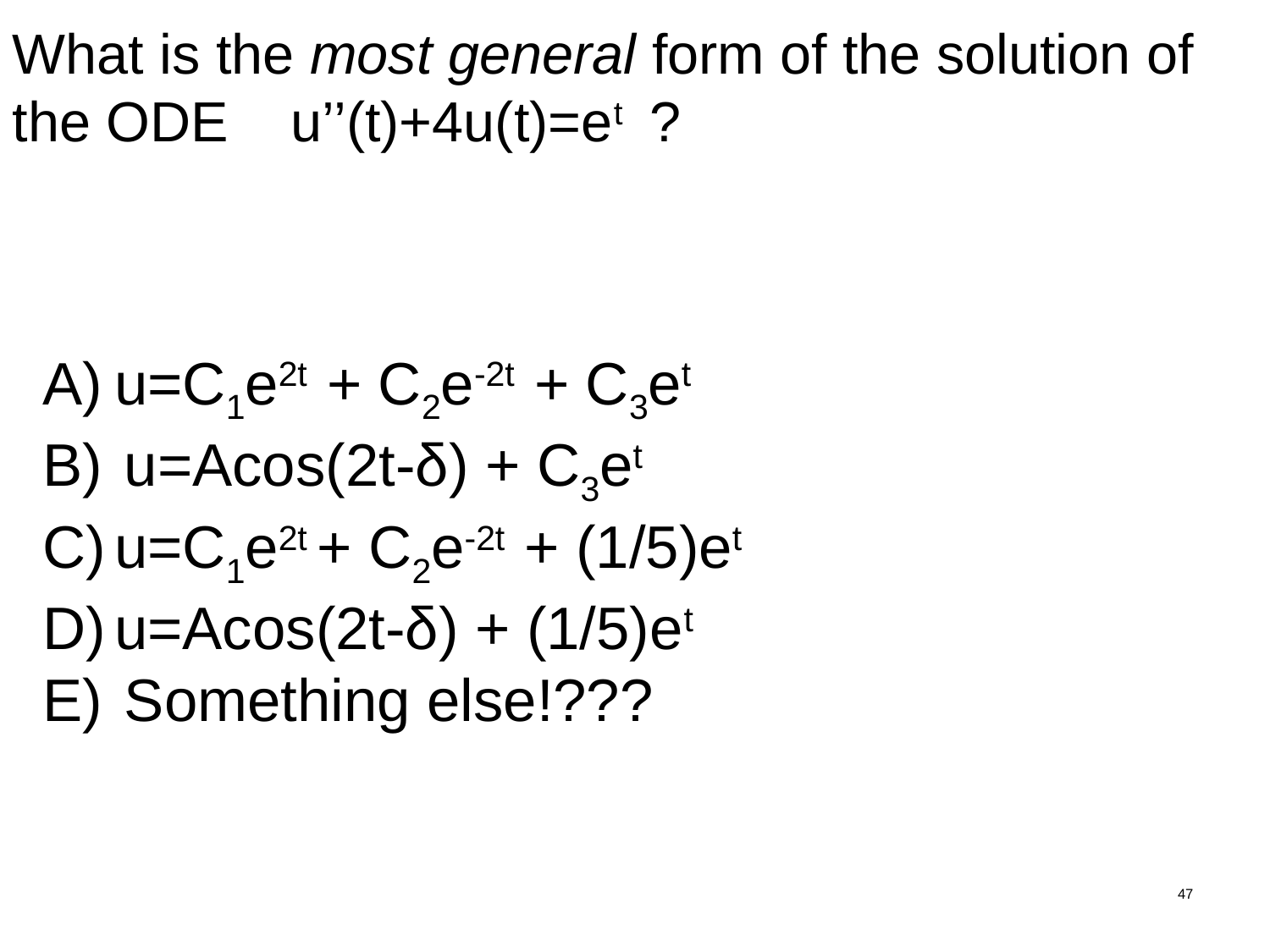

What is the most general form of the solution of the ODE    u’’(t)+4u(t)=et   ?
u=C1e2t  + C2e-2t  + C3et
 u=Acos(2t-δ) + C3et
u=C1e2t + C2e-2t  + (1/5)et
u=Acos(2t-δ) + (1/5)et
 Something else!???

47